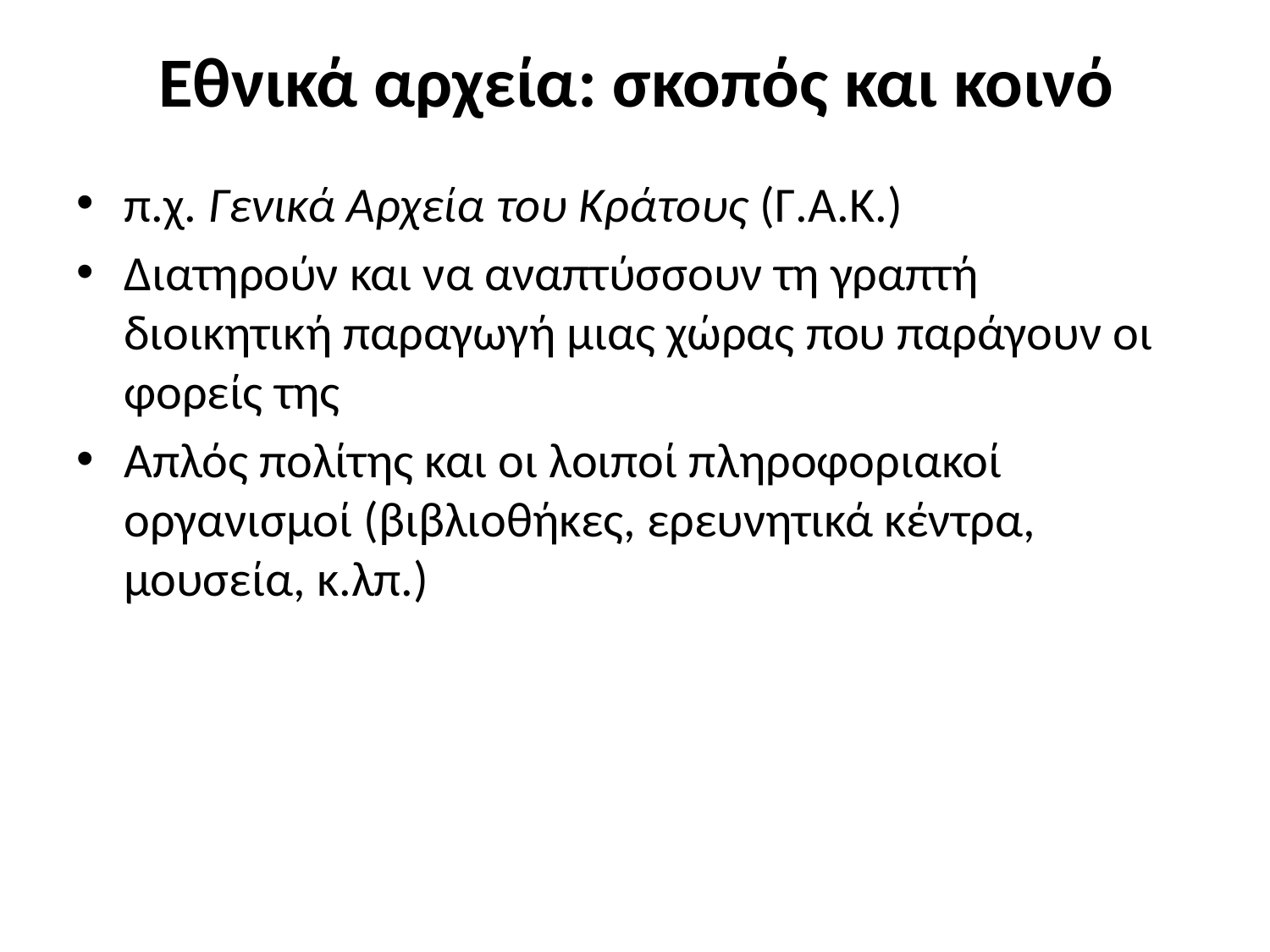

# Εθνικά αρχεία: σκοπός και κοινό
π.χ. Γενικά Αρχεία του Κράτους (Γ.Α.Κ.)
Διατηρούν και να αναπτύσσουν τη γραπτή διοικητική παραγωγή μιας χώρας που παράγουν οι φορείς της
Απλός πολίτης και οι λοιποί πληροφοριακοί οργανισμοί (βιβλιοθήκες, ερευνητικά κέντρα, μουσεία, κ.λπ.)